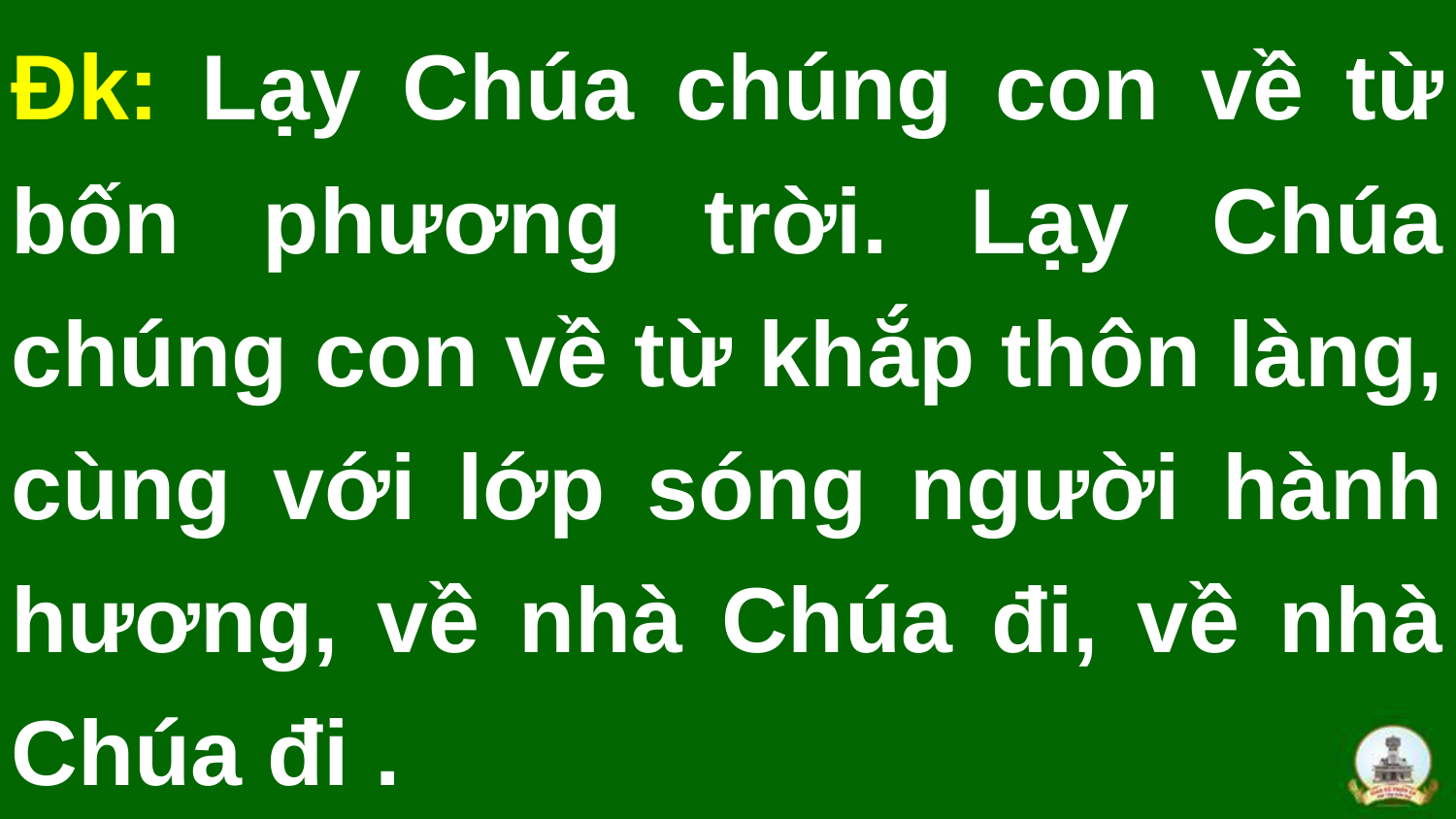

Đk: Lạy Chúa chúng con về từ bốn phương trời. Lạy Chúa chúng con về từ khắp thôn làng, cùng với lớp sóng người hành hương, về nhà Chúa đi, về nhà Chúa đi .